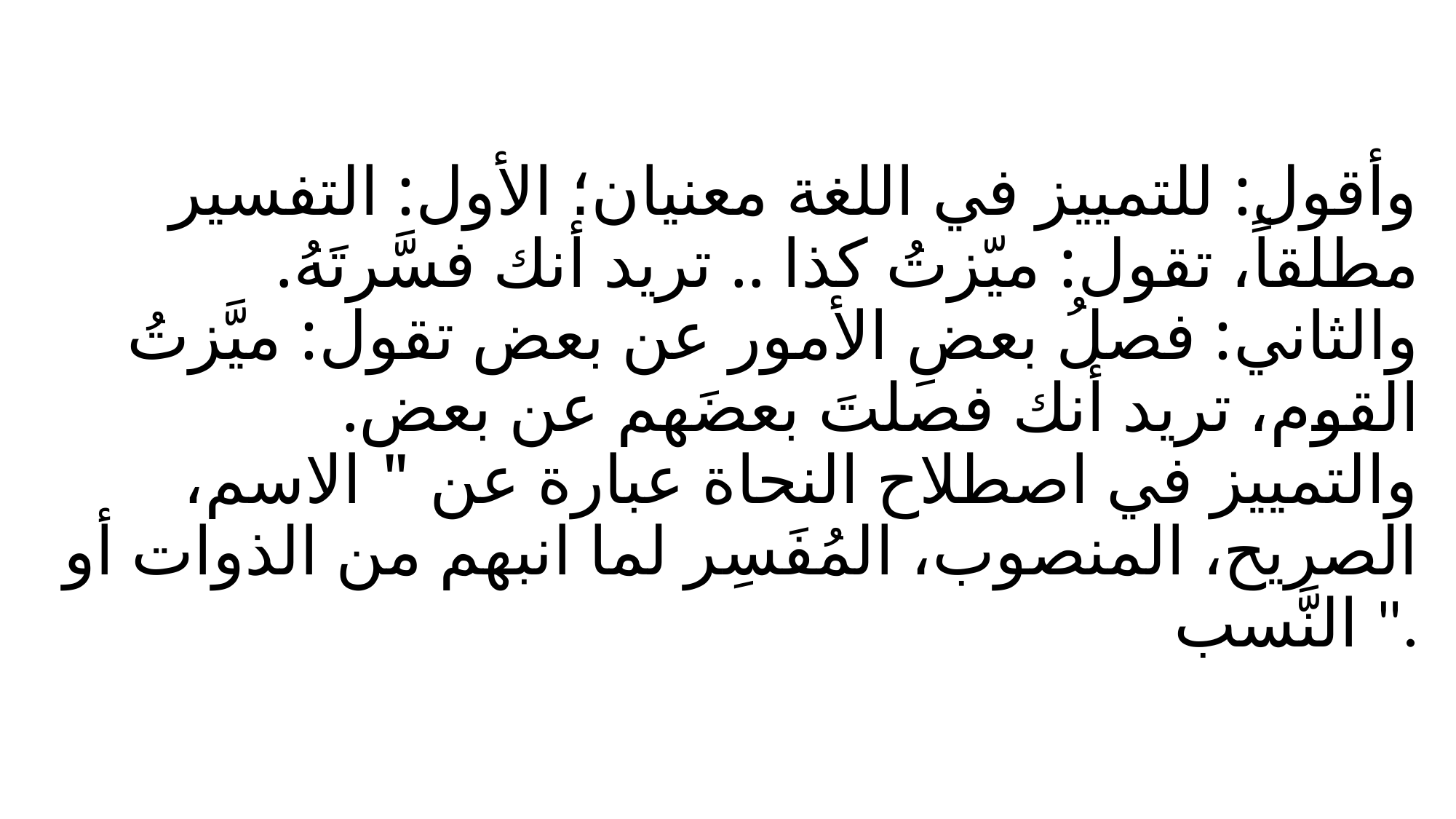

# وأقول: للتمييز في اللغة معنيان؛ الأول: التفسير مطلقاً، تقول: ميّزتُ كذا .. تريد أنك فسَّرتَهُ. والثاني: فصلُ بعضِ الأمور عن بعض تقول: ميَّزتُ القوم، تريد أنك فصلتَ بعضَهم عن بعض. والتمييز في اصطلاح النحاة عبارة عن " الاسم، الصريح، المنصوب، المُفَسِر لما انبهم من الذوات أو النَّسب ".